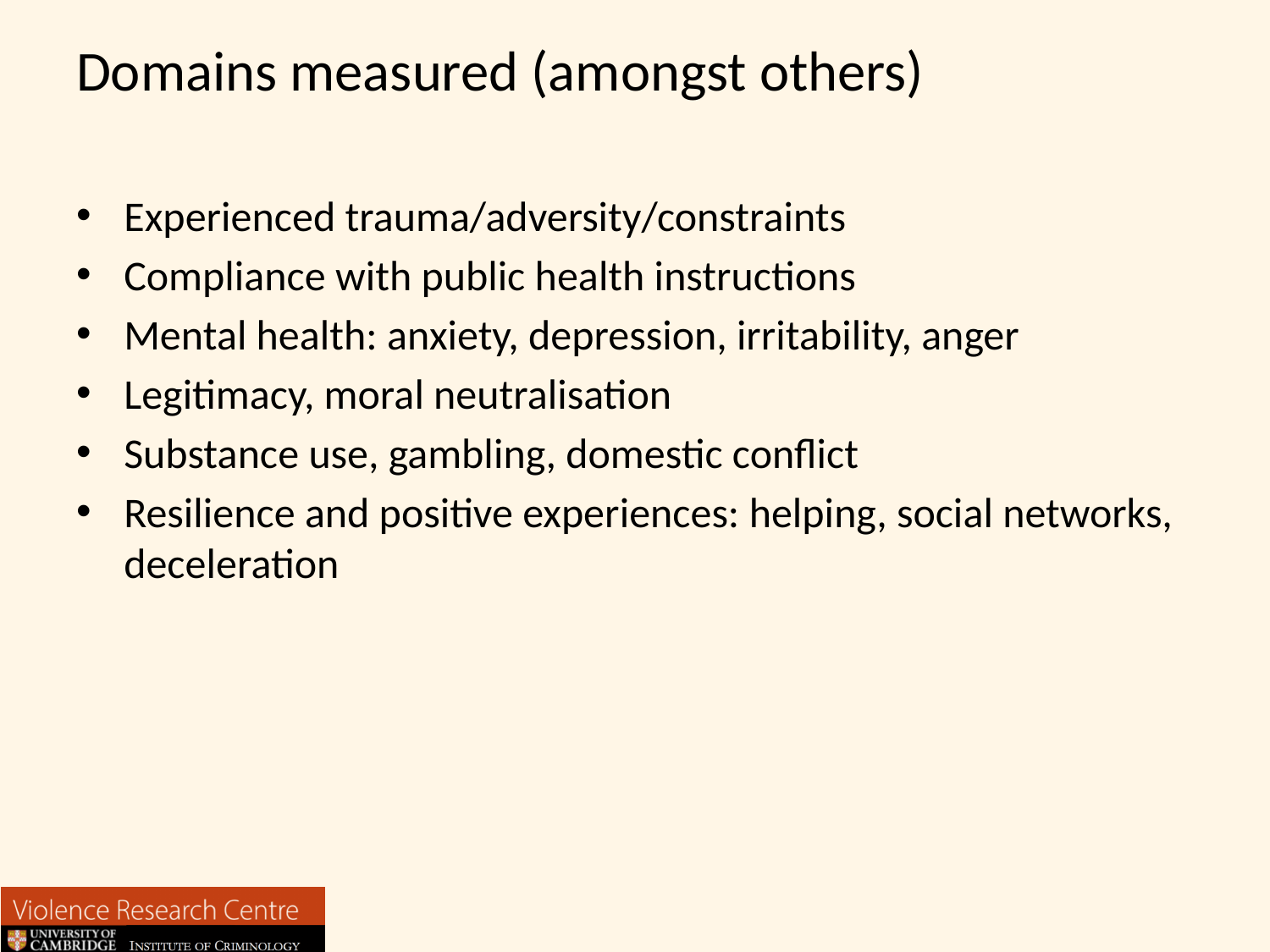

# Domains measured (amongst others)
Experienced trauma/adversity/constraints
Compliance with public health instructions
Mental health: anxiety, depression, irritability, anger
Legitimacy, moral neutralisation
Substance use, gambling, domestic conflict
Resilience and positive experiences: helping, social networks, deceleration